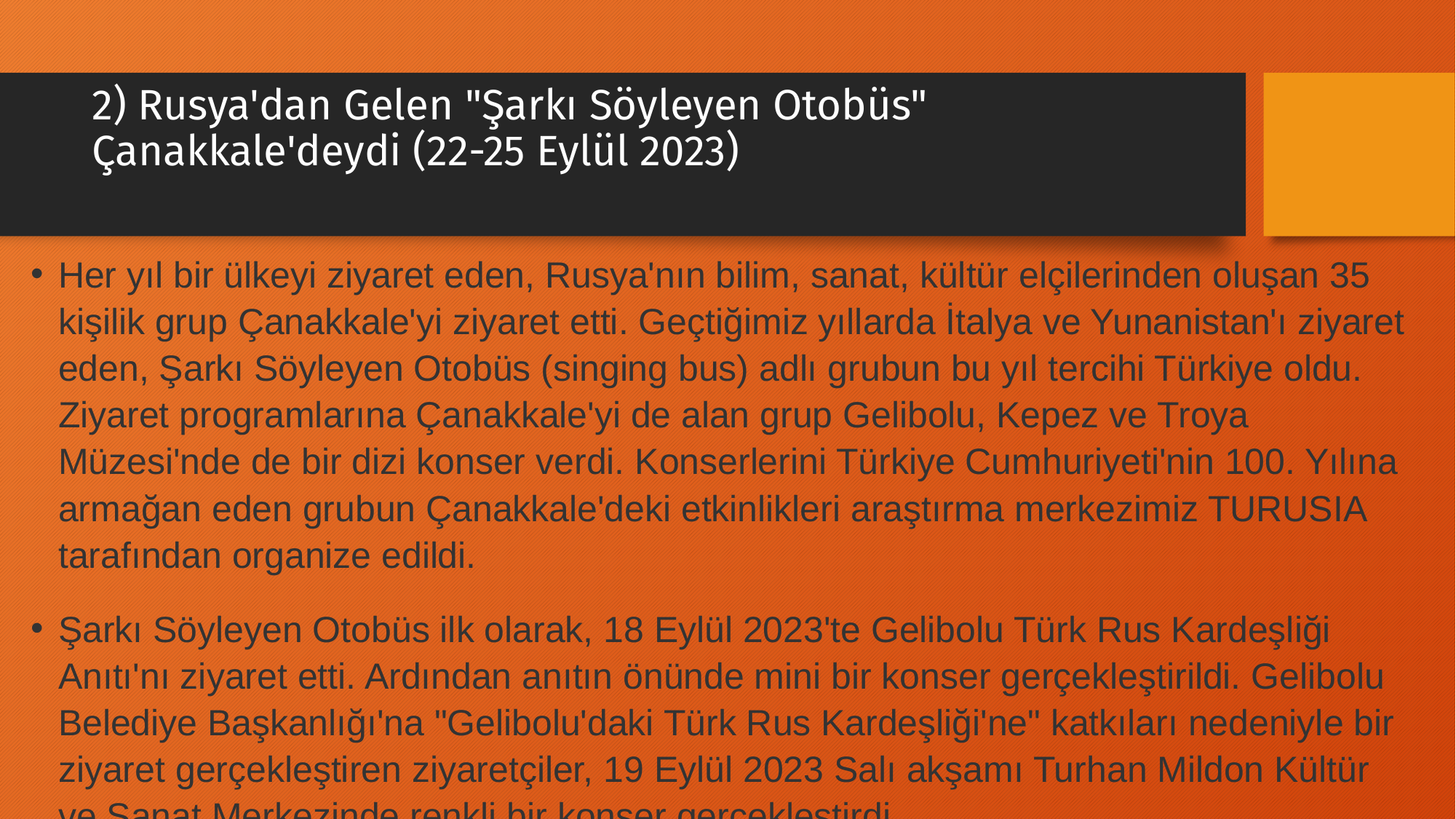

# 2) Rusya'dan Gelen "Şarkı Söyleyen Otobüs" Çanakkale'deydi (22-25 Eylül 2023)
Her yıl bir ülkeyi ziyaret eden, Rusya'nın bilim, sanat, kültür elçilerinden oluşan 35 kişilik grup Çanakkale'yi ziyaret etti. Geçtiğimiz yıllarda İtalya ve Yunanistan'ı ziyaret eden, Şarkı Söyleyen Otobüs (singing bus) adlı grubun bu yıl tercihi Türkiye oldu. Ziyaret programlarına Çanakkale'yi de alan grup Gelibolu, Kepez ve Troya Müzesi'nde de bir dizi konser verdi. Konserlerini Türkiye Cumhuriyeti'nin 100. Yılına armağan eden grubun Çanakkale'deki etkinlikleri araştırma merkezimiz TURUSIA tarafından organize edildi.
Şarkı Söyleyen Otobüs ilk olarak, 18 Eylül 2023'te Gelibolu Türk Rus Kardeşliği Anıtı'nı ziyaret etti. Ardından anıtın önünde mini bir konser gerçekleştirildi. Gelibolu Belediye Başkanlığı'na "Gelibolu'daki Türk Rus Kardeşliği'ne" katkıları nedeniyle bir ziyaret gerçekleştiren ziyaretçiler, 19 Eylül 2023 Salı akşamı Turhan Mildon Kültür ve Sanat Merkezinde renkli bir konser gerçekleştirdi.